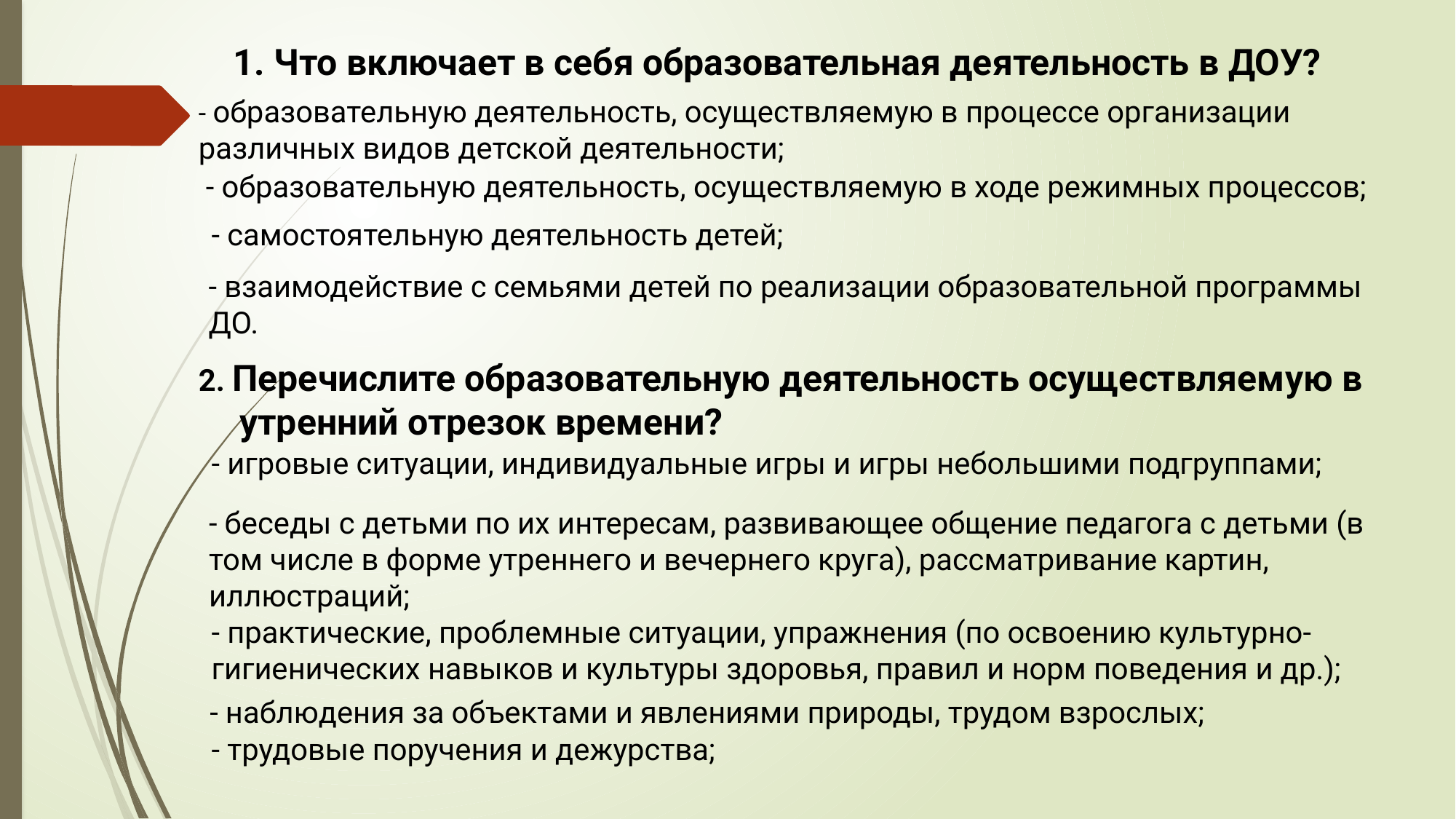

1. Что включает в себя образовательная деятельность в ДОУ?
- образовательную деятельность, осуществляемую в процессе организации различных видов детской деятельности;
- образовательную деятельность, осуществляемую в ходе режимных процессов;
- самостоятельную деятельность детей;
- взаимодействие с семьями детей по реализации образовательной программы ДО.
2. Перечислите образовательную деятельность осуществляемую в утренний отрезок времени?
- игровые ситуации, индивидуальные игры и игры небольшими подгруппами;
- беседы с детьми по их интересам, развивающее общение педагога с детьми (в том числе в форме утреннего и вечернего круга), рассматривание картин, иллюстраций;
- практические, проблемные ситуации, упражнения (по освоению культурно-гигиенических навыков и культуры здоровья, правил и норм поведения и др.);
- наблюдения за объектами и явлениями природы, трудом взрослых;
- трудовые поручения и дежурства;